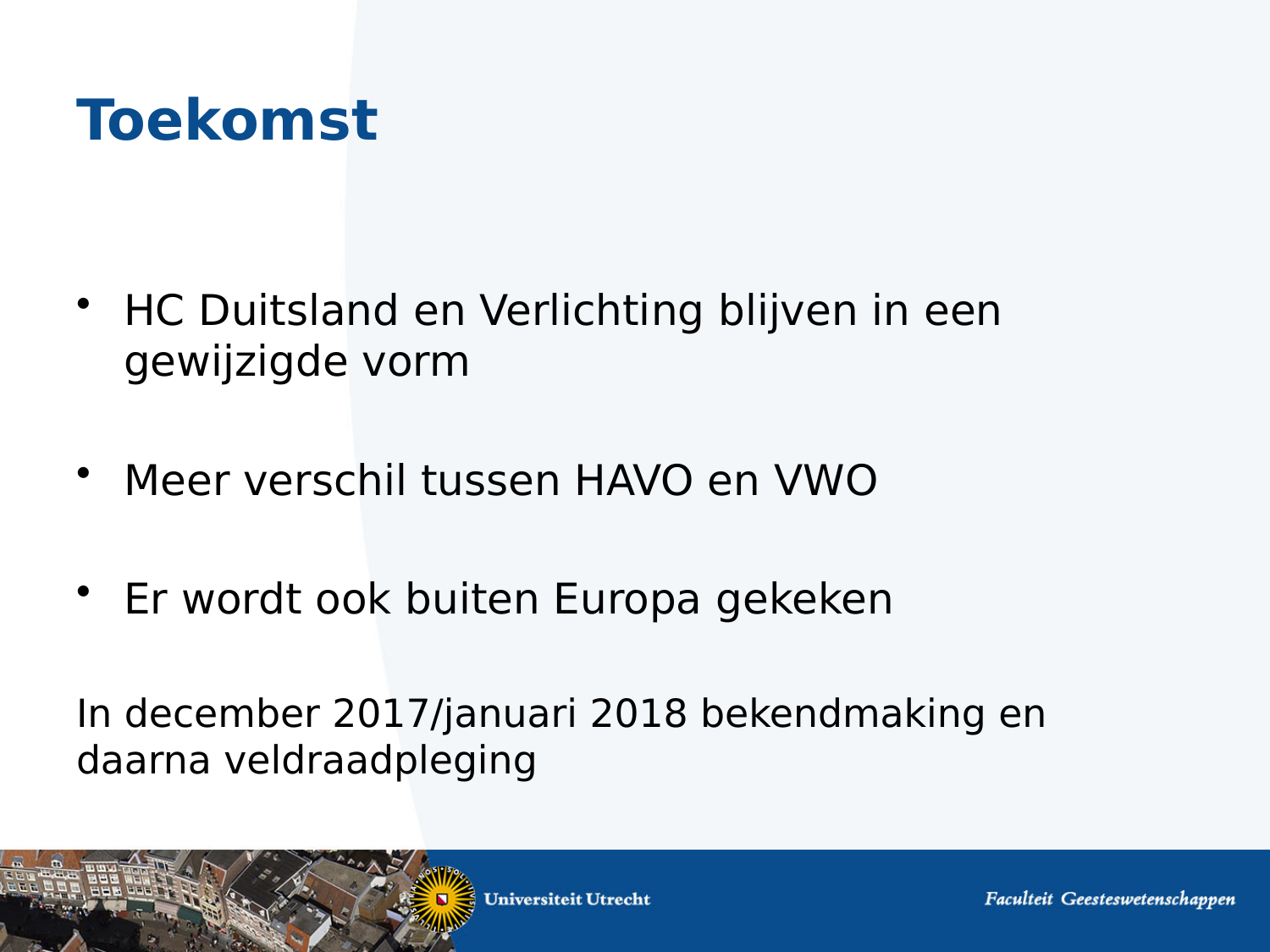

# Toekomst

HC Duitsland en Verlichting blijven in een gewijzigde vorm

Meer verschil tussen HAVO en VWO

Er wordt ook buiten Europa gekeken

In december 2017/januari 2018 bekendmaking en daarna veldraadpleging